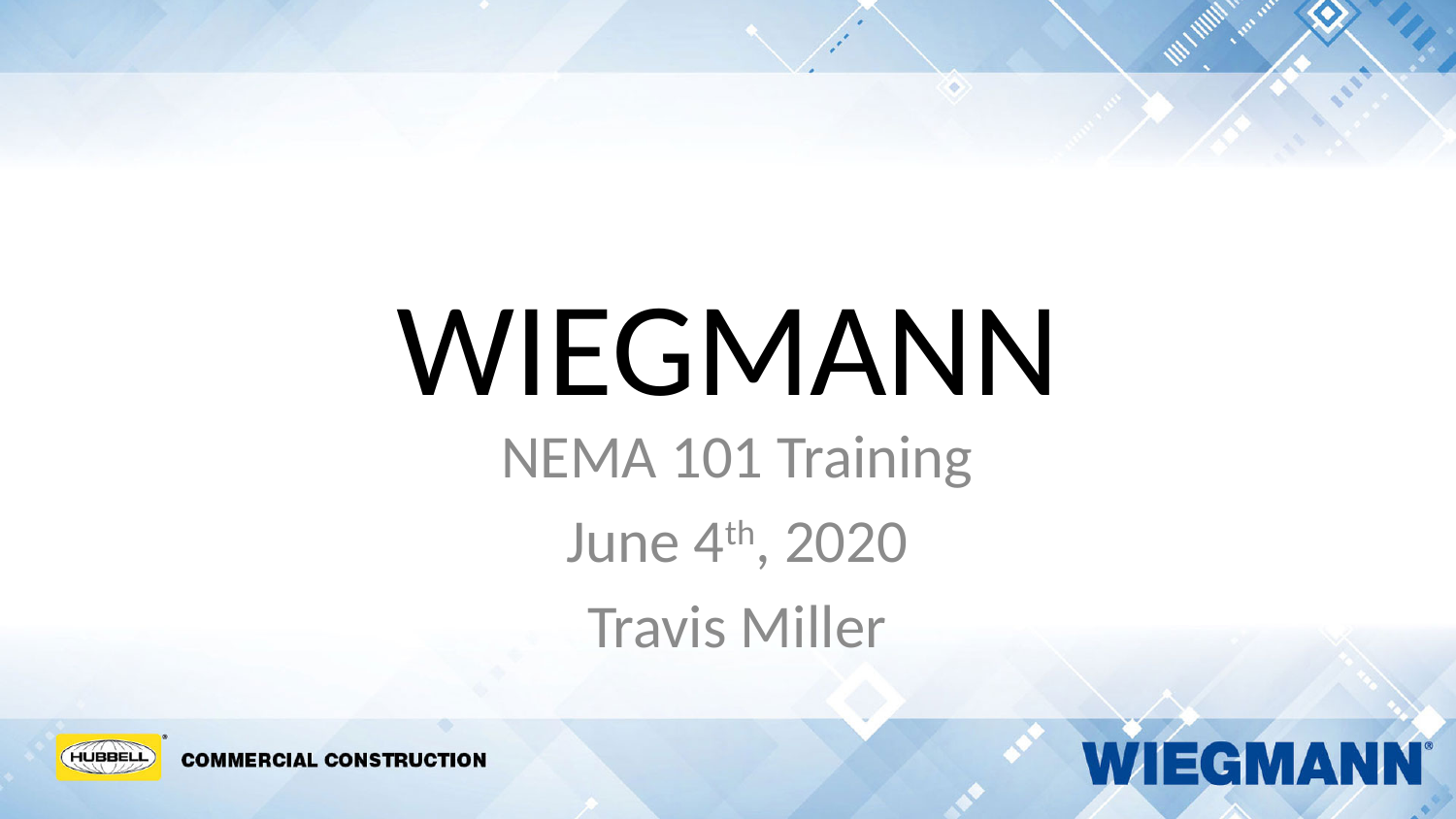

# WIEGMANN
NEMA 101 Training
June 4th, 2020
Travis Miller